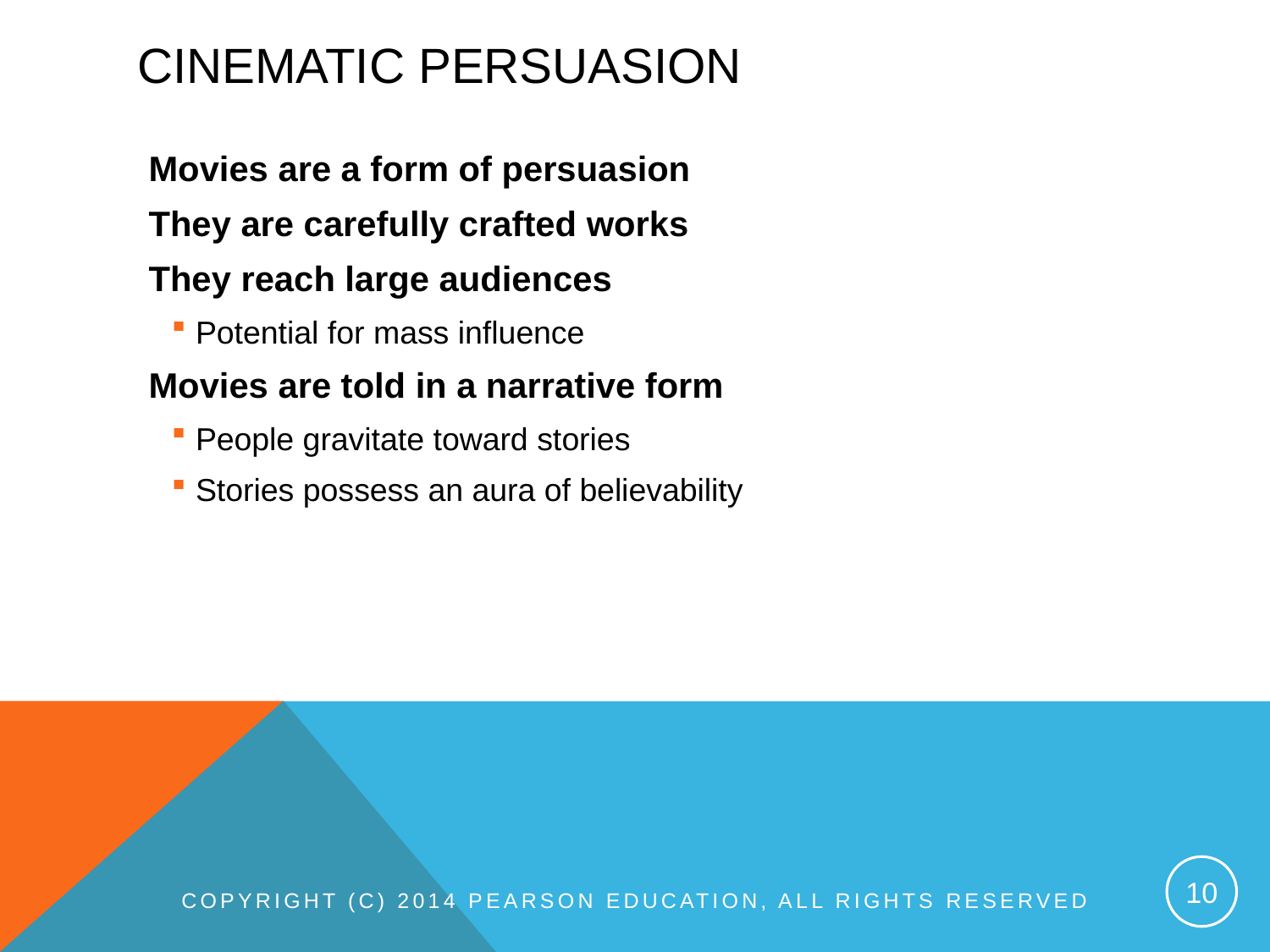

# Cinematic Persuasion
Movies are a form of persuasion
They are carefully crafted works
They reach large audiences
Potential for mass influence
Movies are told in a narrative form
People gravitate toward stories
Stories possess an aura of believability

Copyright (c) 2014 Pearson Education, All Rights Reserved
10